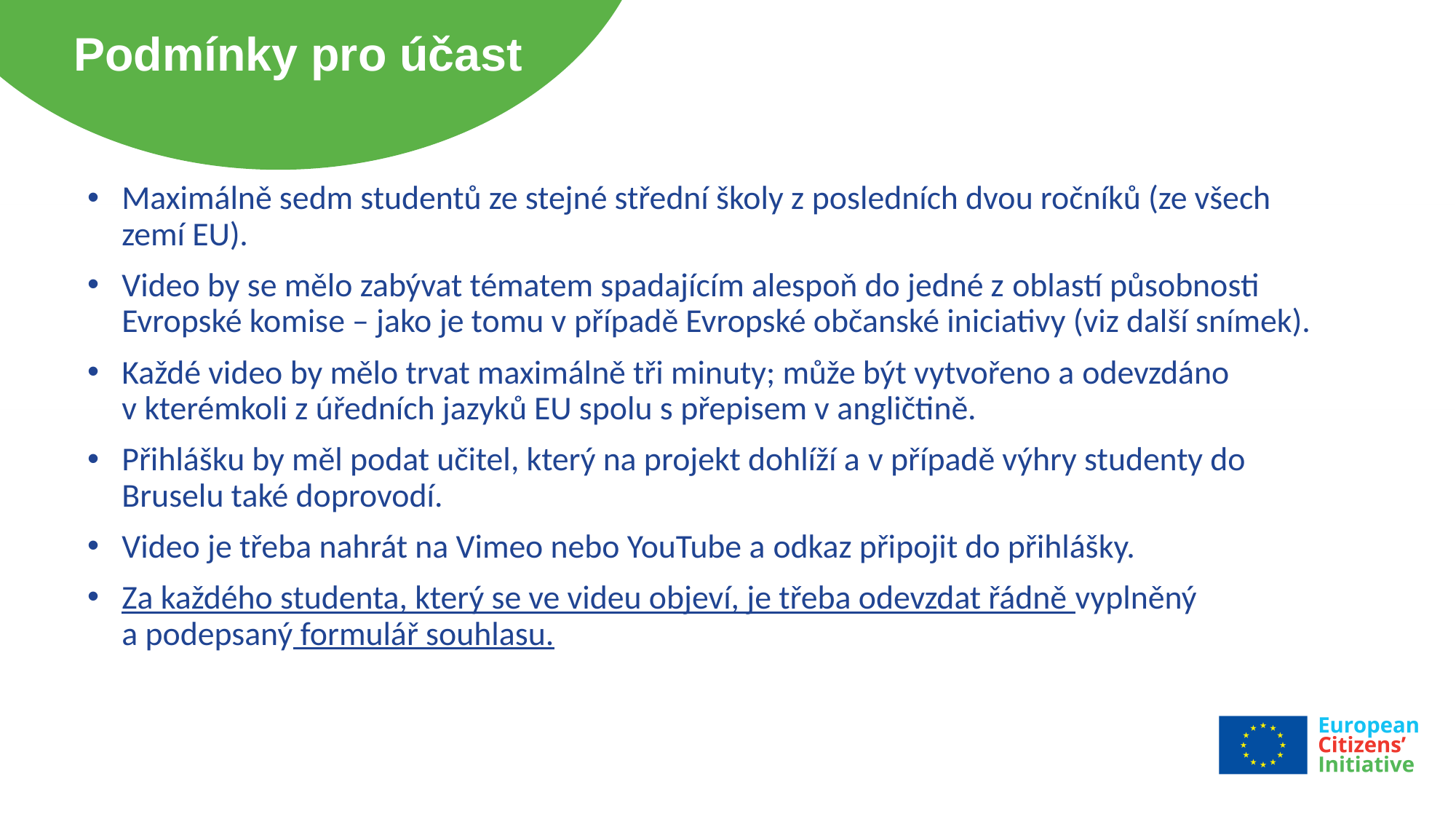

# Podmínky pro účast
Maximálně sedm studentů ze stejné střední školy z posledních dvou ročníků (ze všech zemí EU).
Video by se mělo zabývat tématem spadajícím alespoň do jedné z oblastí působnosti Evropské komise – jako je tomu v případě Evropské občanské iniciativy (viz další snímek).
Každé video by mělo trvat maximálně tři minuty; může být vytvořeno a odevzdáno v kterémkoli z úředních jazyků EU spolu s přepisem v angličtině.
Přihlášku by měl podat učitel, který na projekt dohlíží a v případě výhry studenty do Bruselu také doprovodí.
Video je třeba nahrát na Vimeo nebo YouTube a odkaz připojit do přihlášky.
Za každého studenta, který se ve videu objeví, je třeba odevzdat řádně vyplněný a podepsaný formulář souhlasu.